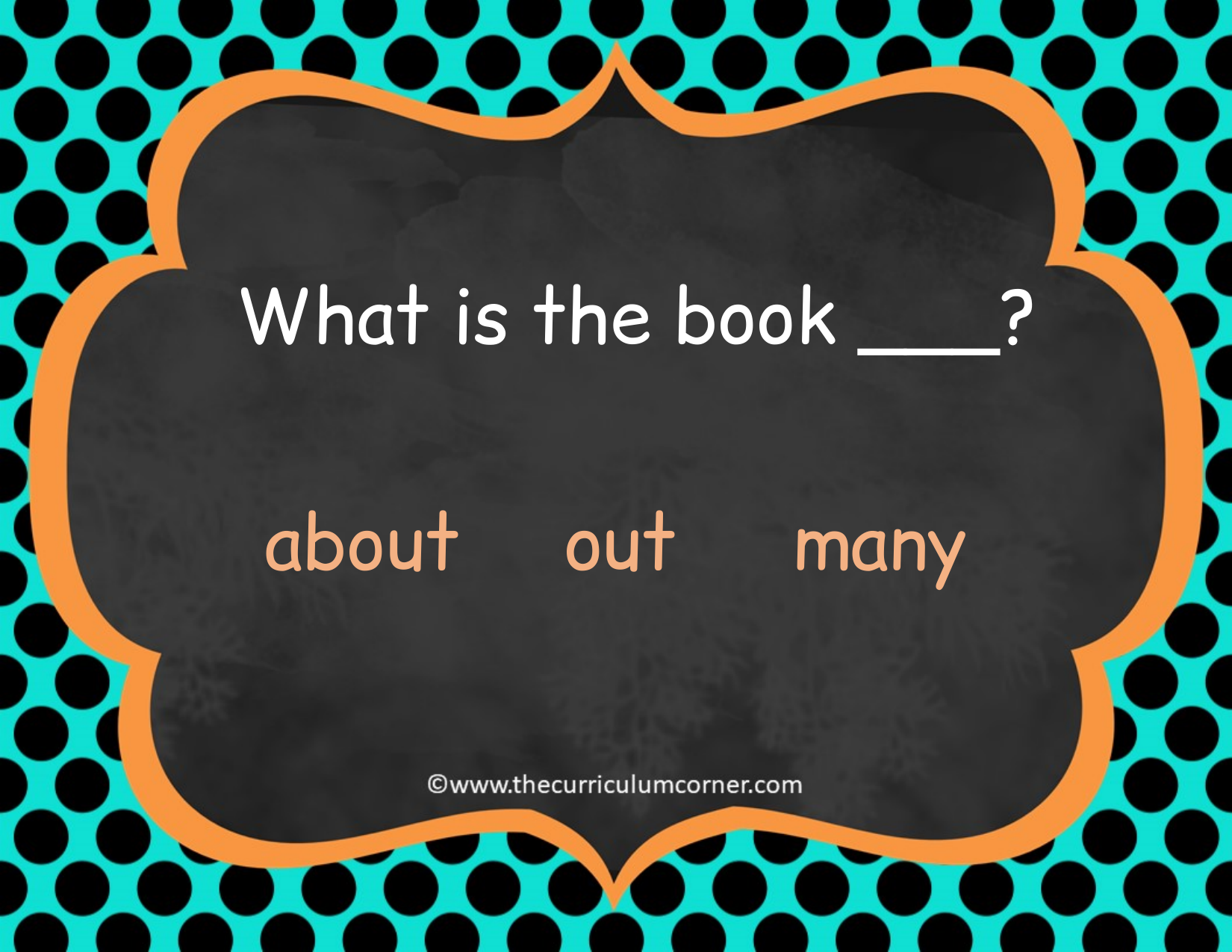

What is the book ___?
about
out
many